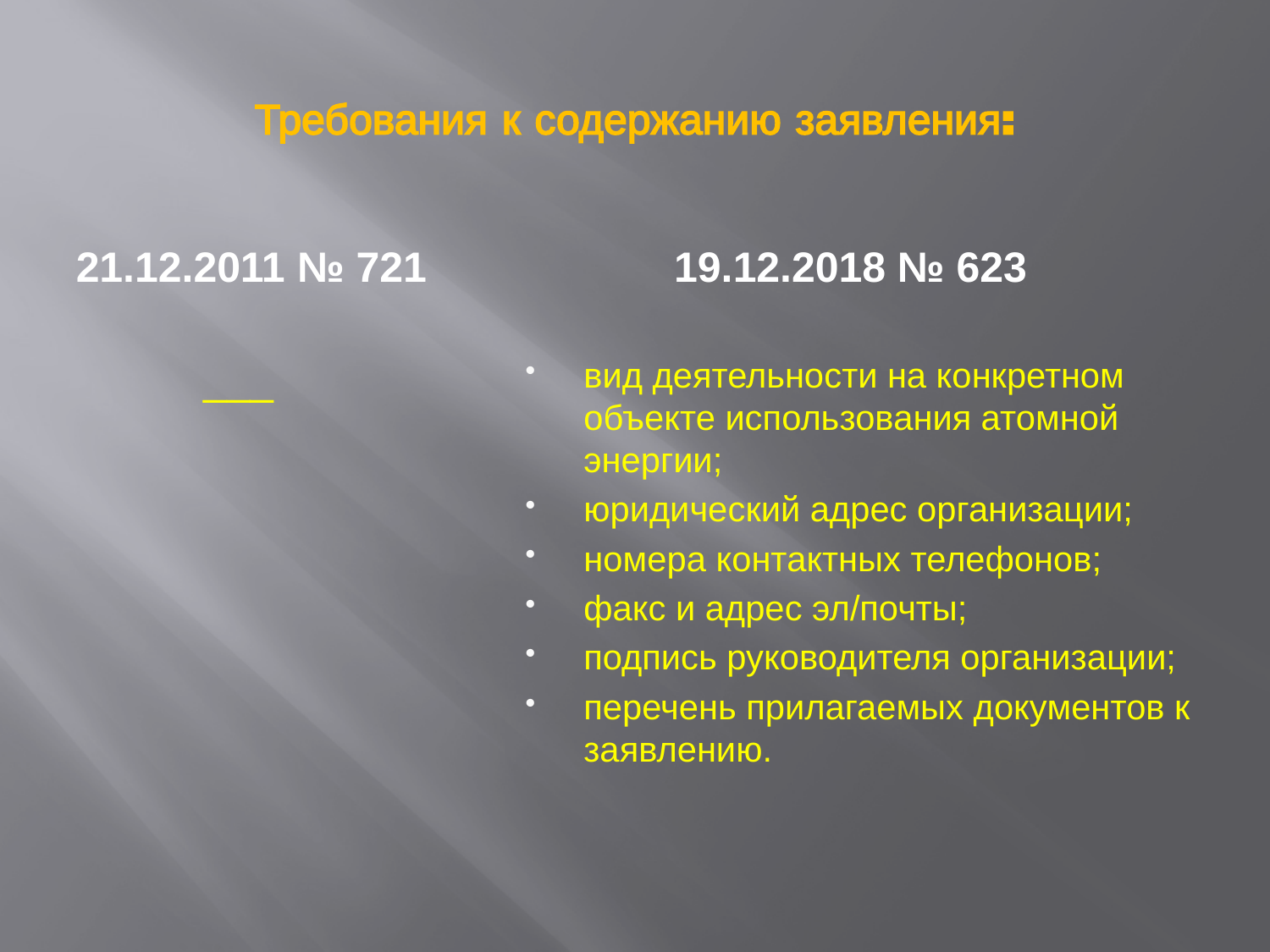

# Требования к содержанию заявления:
21.12.2011 № 721
19.12.2018 № 623
___
вид деятельности на конкретном объекте использования атомной энергии;
юридический адрес организации;
номера контактных телефонов;
факс и адрес эл/почты;
подпись руководителя организации;
перечень прилагаемых документов к заявлению.